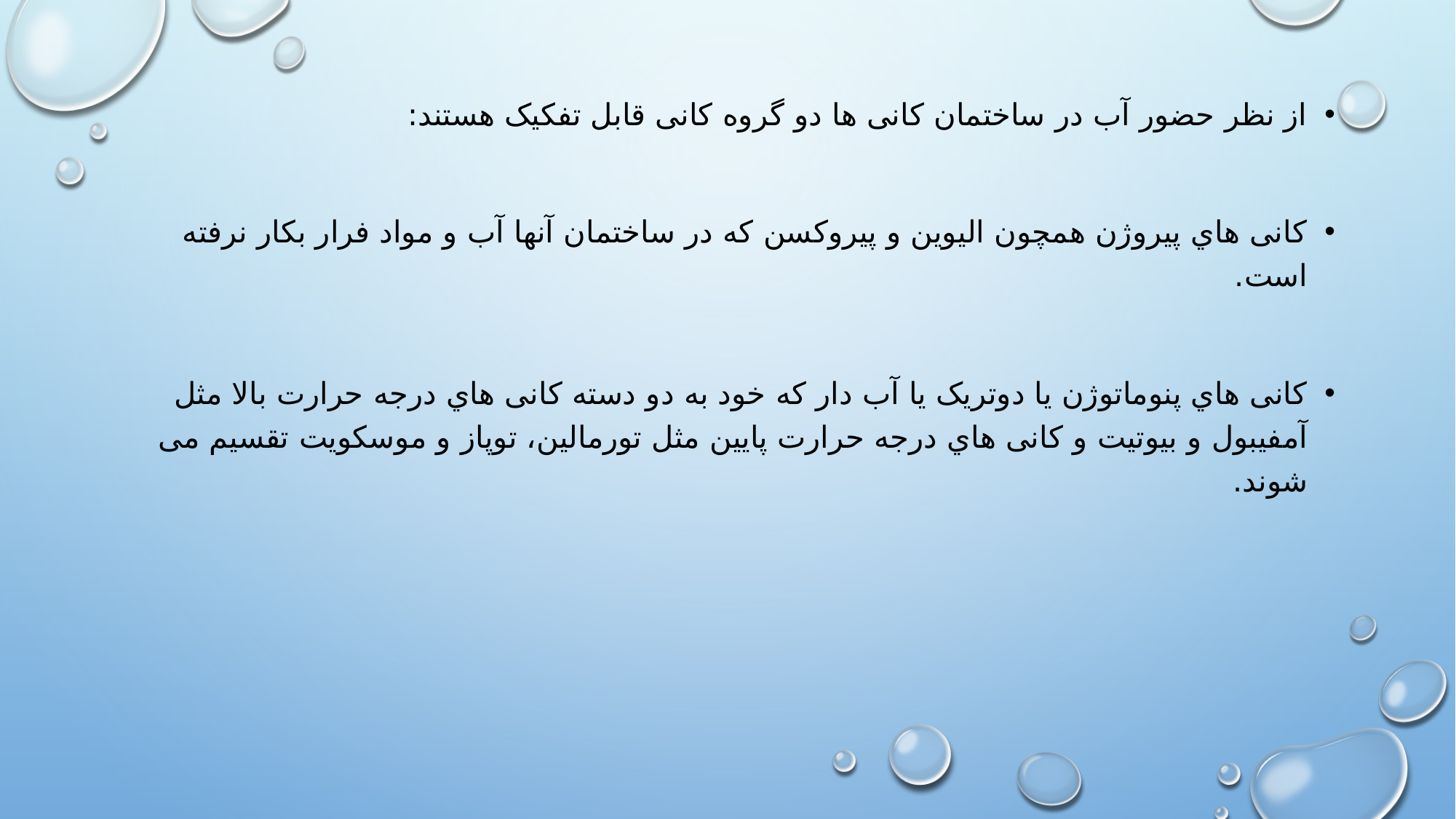

از نظر حضور آب در ساختمان کانی ها دو گروه کانی قابل تفکیک هستند:

کانی هاي پیروژن همچون الیوین و پیروکسن که در ساختمان آنها آب و مواد فرار بکار نرفته است.

کانی هاي پنوماتوژن یا دوتریک یا آب دار که خود به دو دسته کانی هاي درجه حرارت بالا مثل آمفیبول و بیوتیت و کانی هاي درجه حرارت پایین مثل تورمالین، توپاز و موسکویت تقسیم می شوند.